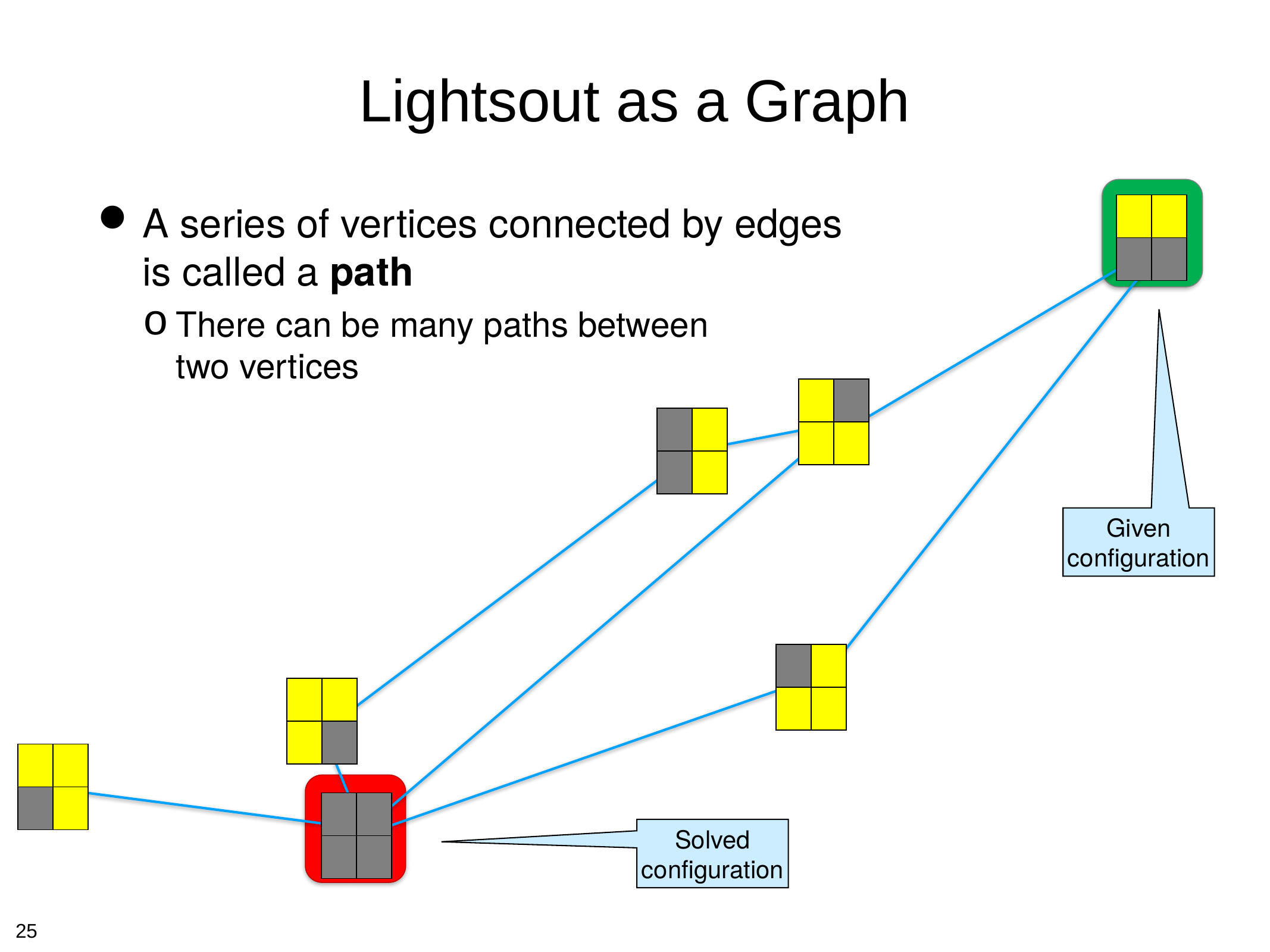

# Lightsout as a Graph

A series of vertices connected by edges
is called a path
There can be many paths between
two vertices
|  |  |
| --- | --- |
|  |  |

|  |  |
| --- | --- |
|  |  |
|  |  |
| --- | --- |
|  |  |

Given
configuration
|  |  |
| --- | --- |
|  |  |

|  |  |
| --- | --- |
|  |  |

|  |  |
| --- | --- |
|  |  |

|  |  |
| --- | --- |
|  |  |

Solved
configuration
25